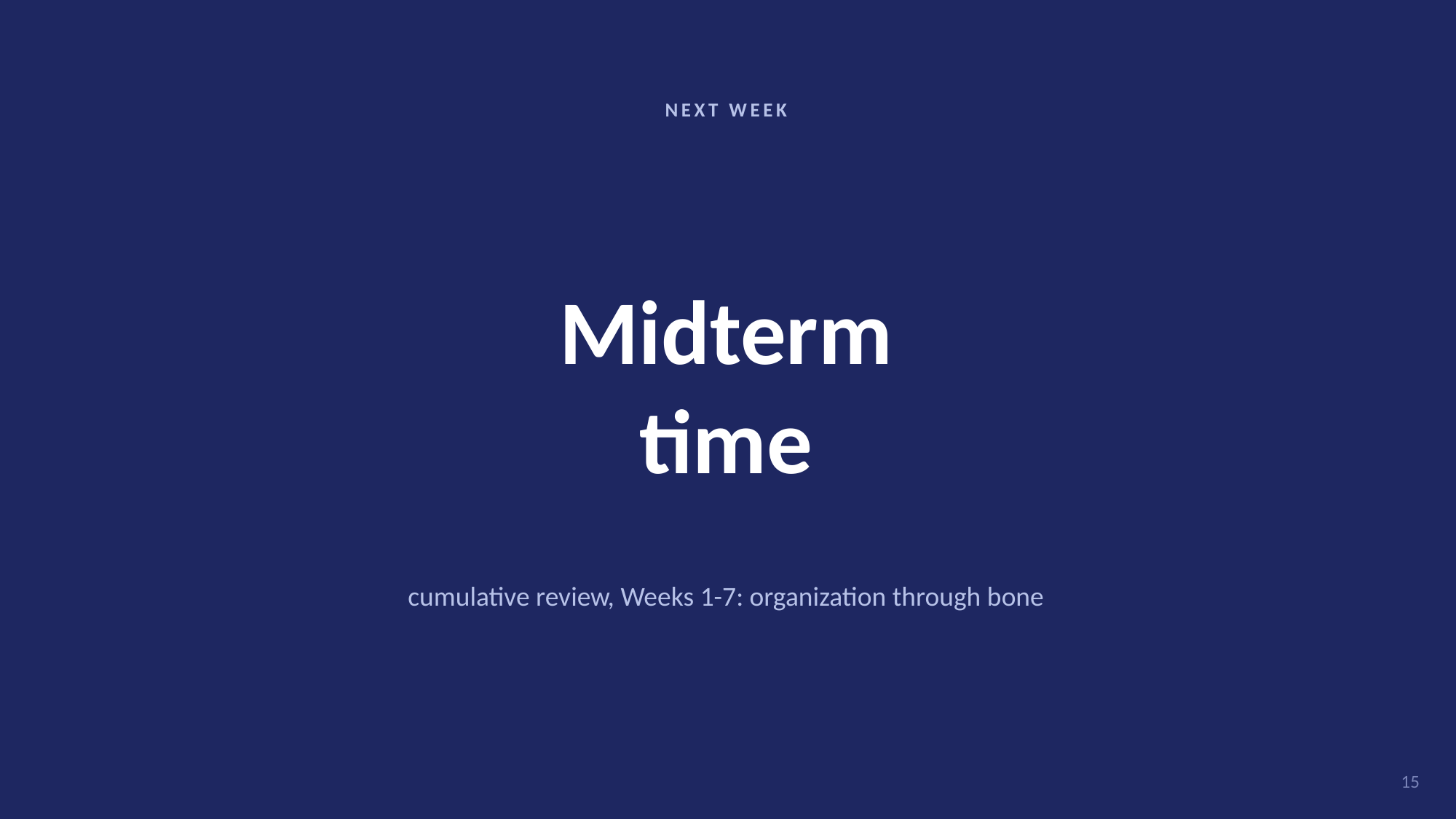

NEXT WEEK
Midterm
time
cumulative review, Weeks 1-7: organization through bone
15